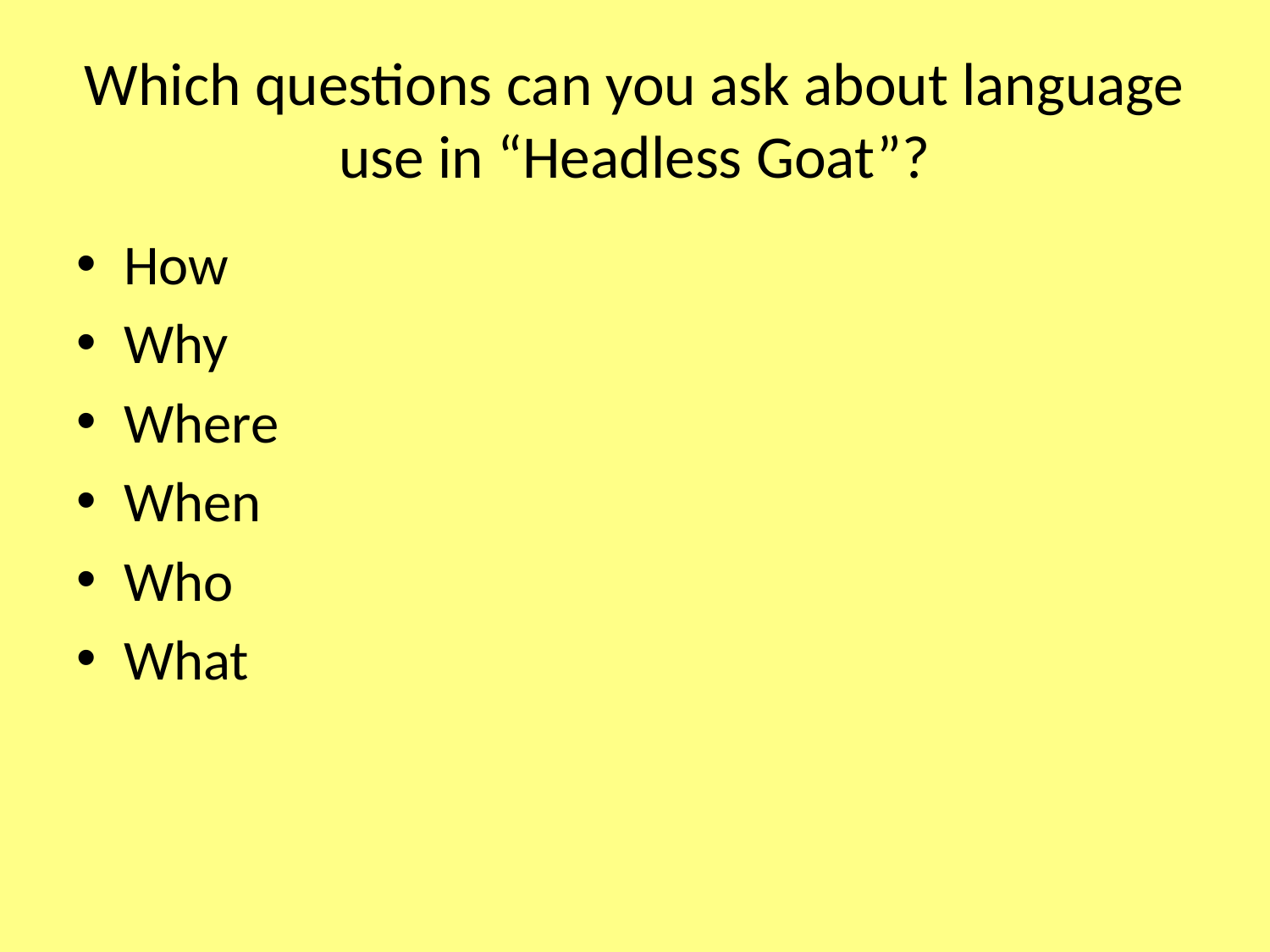

# Which questions can you ask about language use in “Headless Goat”?
How
Why
Where
When
Who
What